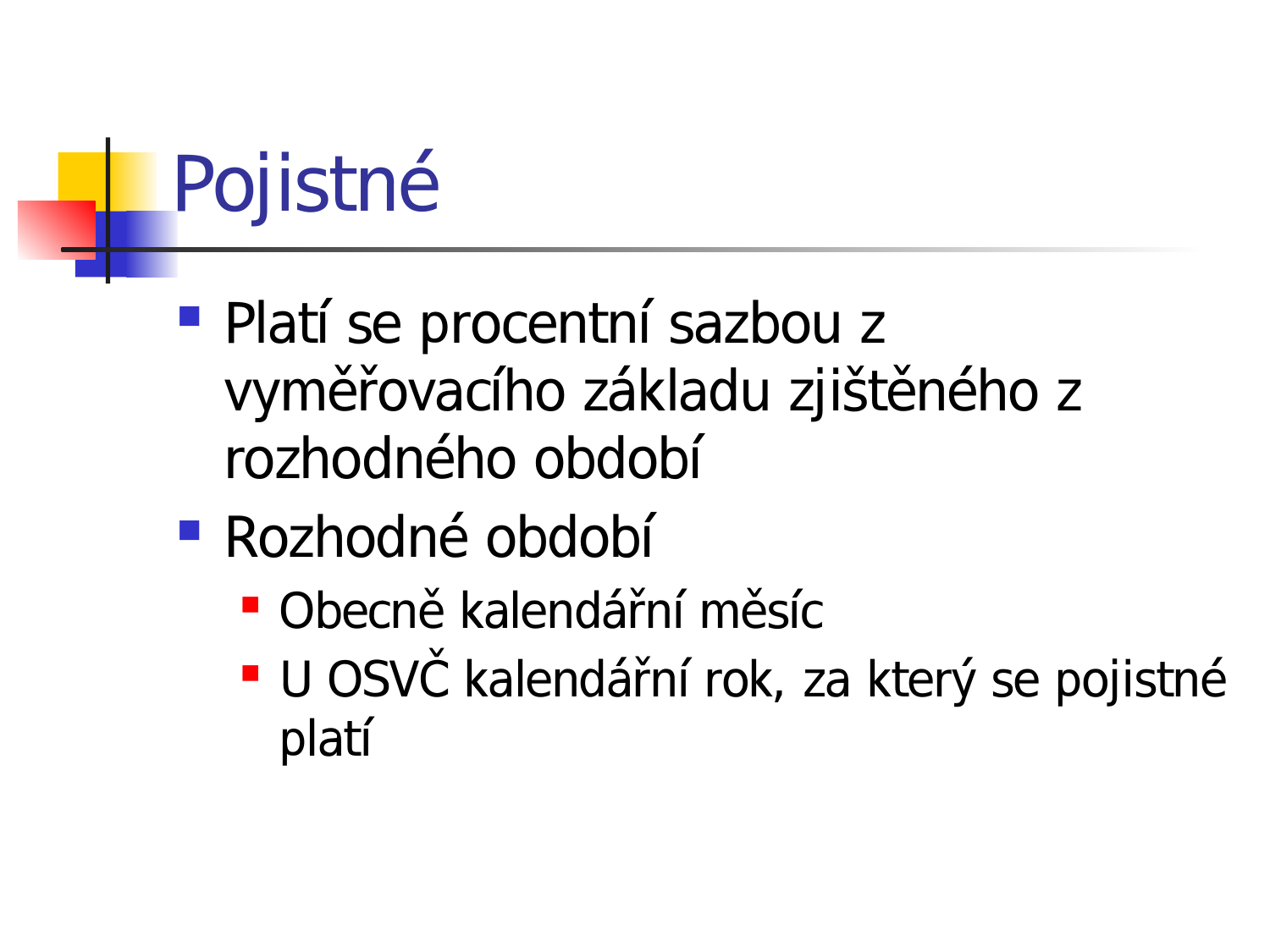

# Pojistné
Platí se procentní sazbou z vyměřovacího základu zjištěného z rozhodného období
Rozhodné období
Obecně kalendářní měsíc
U OSVČ kalendářní rok, za který se pojistné platí